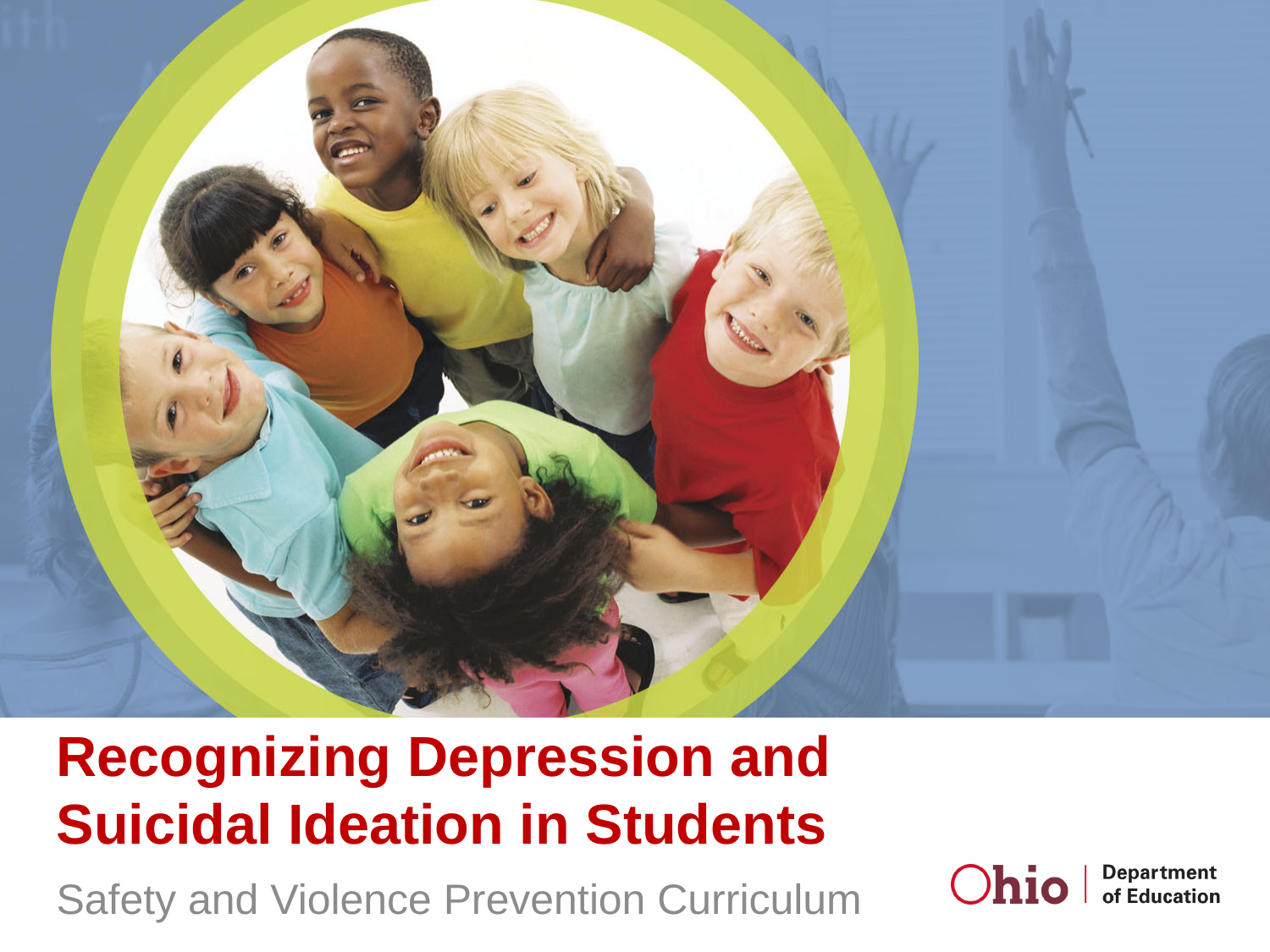

# Recognizing Depression and Suicidal Ideation in Students
Safety and Violence Prevention Curriculum